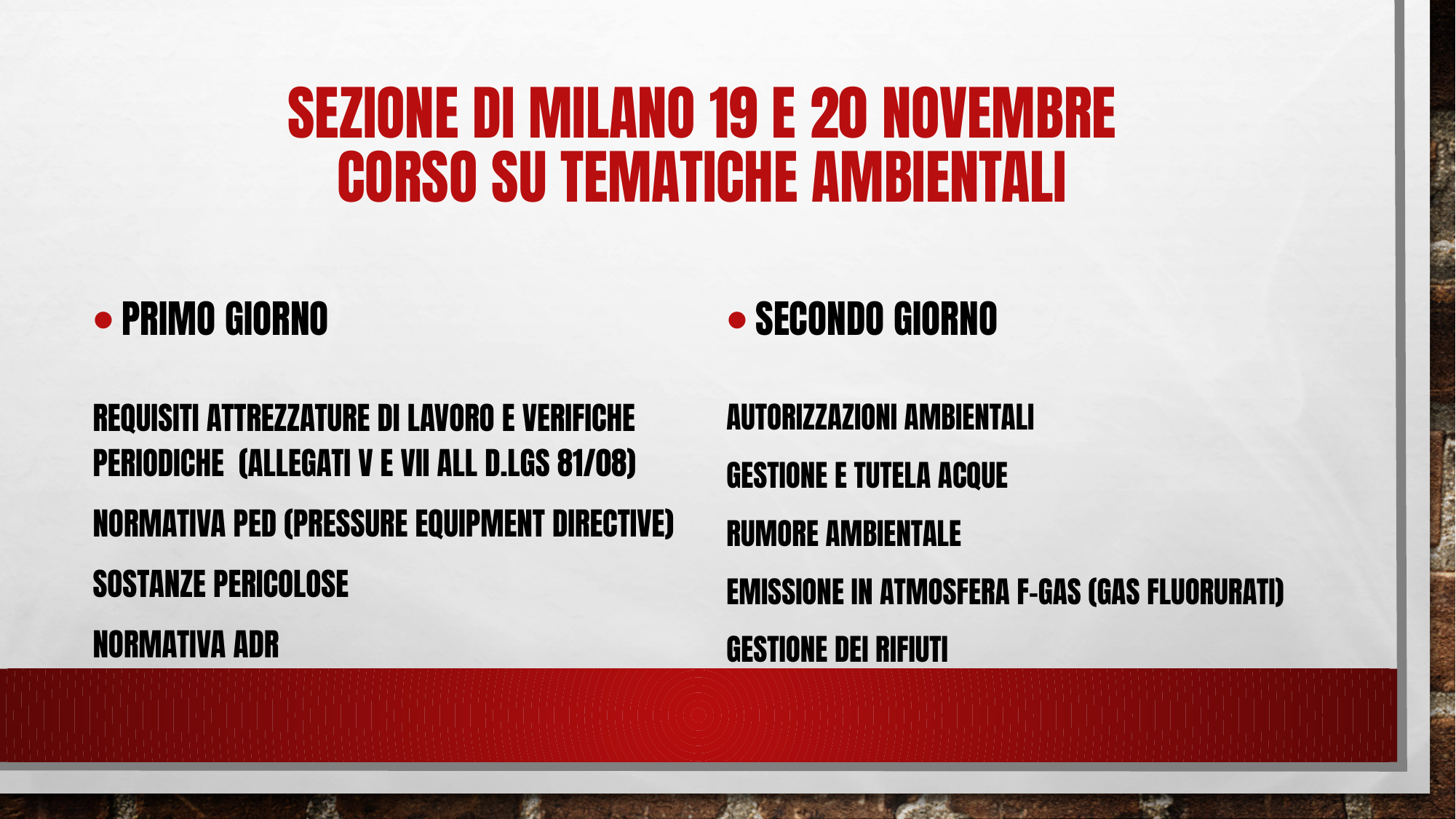

# SEZIONE DI MILANO 19 E 20 NOVEMBRE CORSO SU TEMATICHE AMBIENTALI
PRIMO GIORNO

Requisiti attrezzature di lavoro e verifiche periodiche  (allegati V e VII all D.Lgs 81/08)
Normativa PED (Pressure Equipment Directive)
Sostanze Pericolose
Normativa ADR

SECONDO GIORNO

Autorizzazioni Ambientali
Gestione e tutela acque
Rumore ambientale
Emissione in atmosfera F-gas (gas FlUorurati)
Gestione dei Rifiuti